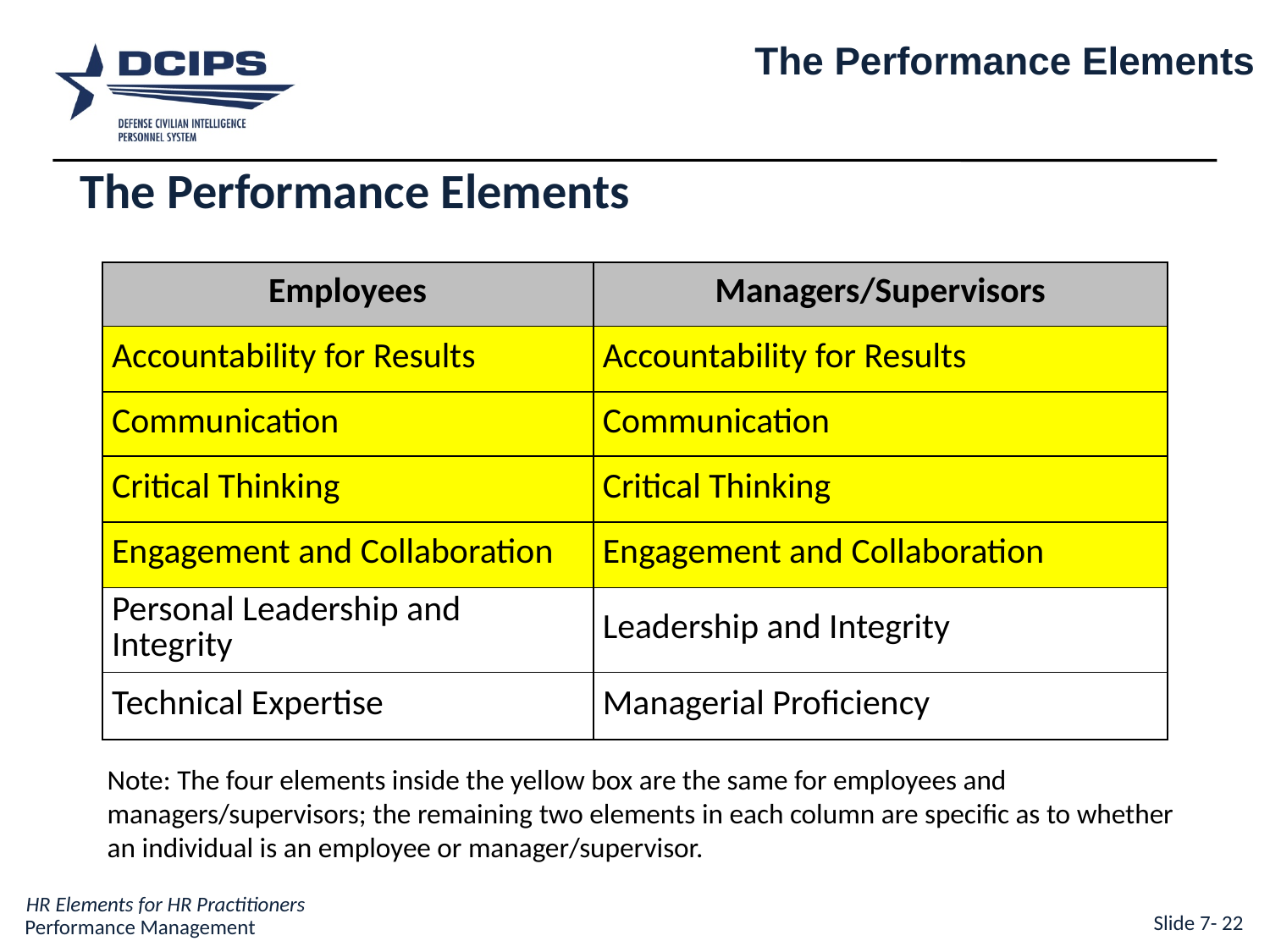

The Performance Elements
The Performance Elements
| Employees | Managers/Supervisors |
| --- | --- |
| Accountability for Results | Accountability for Results |
| Communication | Communication |
| Critical Thinking | Critical Thinking |
| Engagement and Collaboration | Engagement and Collaboration |
| Personal Leadership and Integrity | Leadership and Integrity |
| Technical Expertise | Managerial Proficiency |
Note: The four elements inside the yellow box are the same for employees and managers/supervisors; the remaining two elements in each column are specific as to whether an individual is an employee or manager/supervisor.
Slide 7- 22
Performance Management